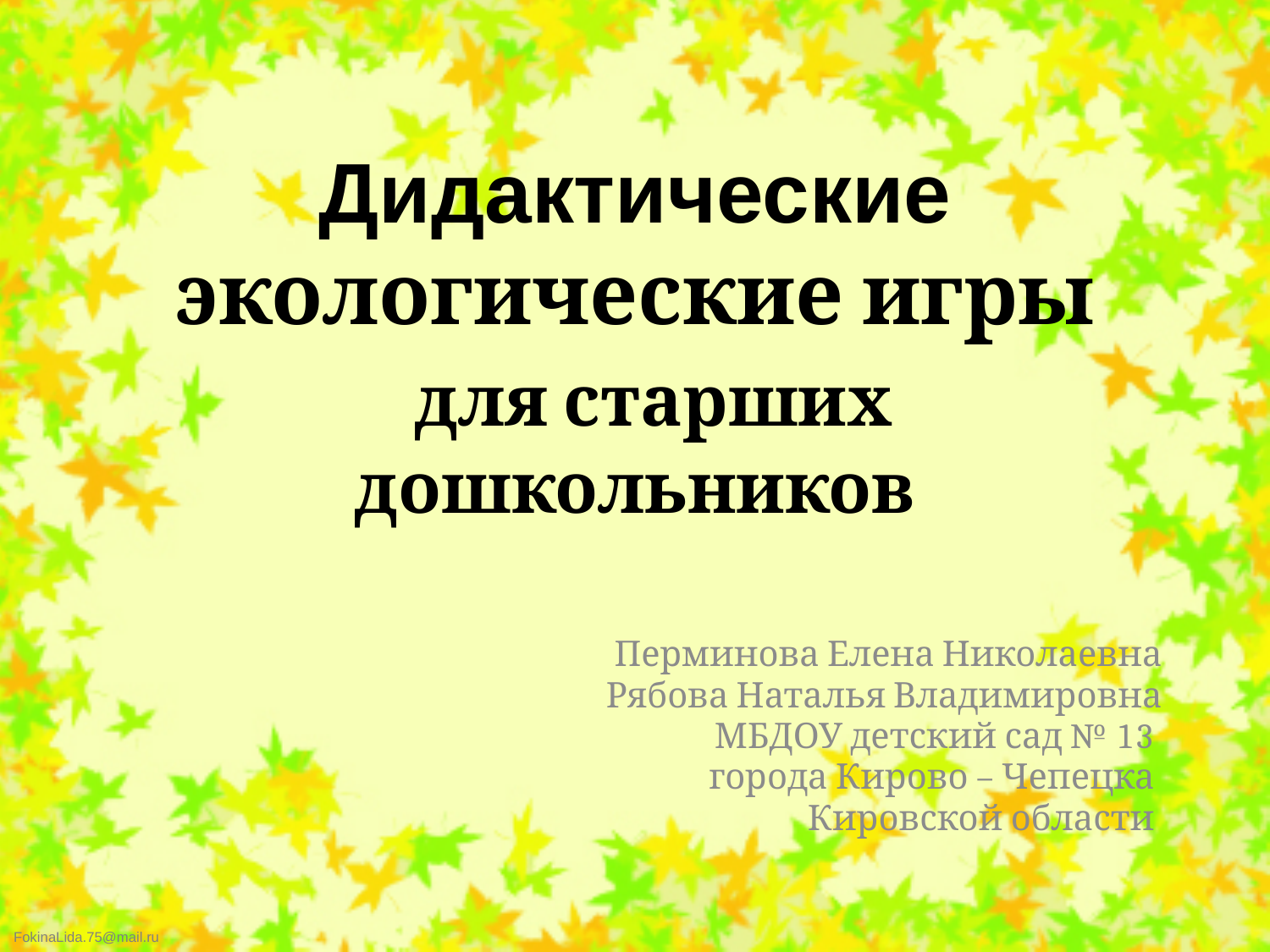

Дидактические экологические игры
  для старших дошкольников

Перминова Елена Николаевна
Рябова Наталья Владимировна
МБДОУ детский сад № 13
города Кирово – Чепецка
Кировской области